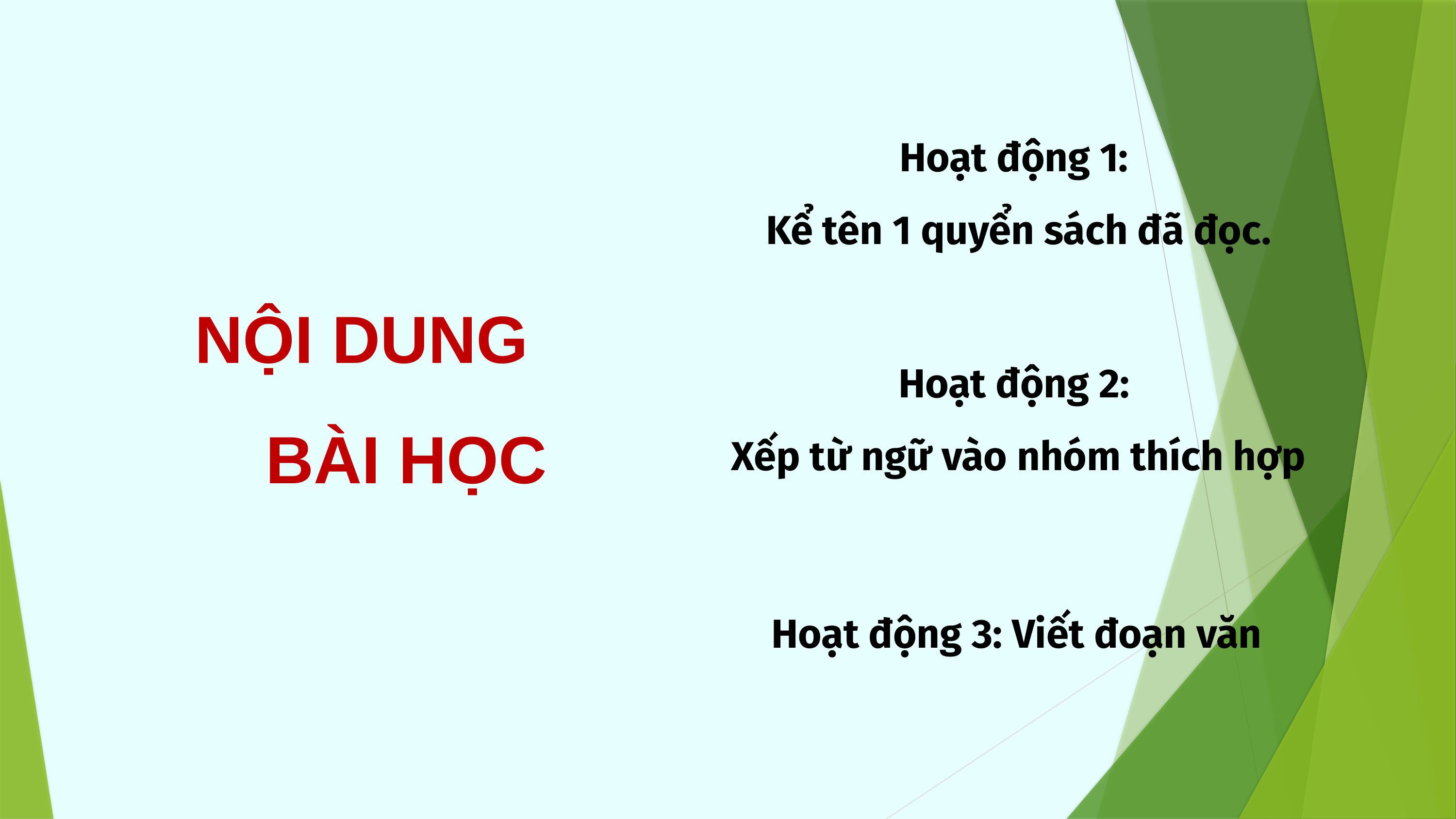

Hoạt động 1:
Kể tên 1 quyển sách đã đọc.
NỘI DUNG
BÀI HỌC
Hoạt động 2:
Xếp từ ngữ vào nhóm thích hợp
Hoạt động 3: Viết đoạn văn